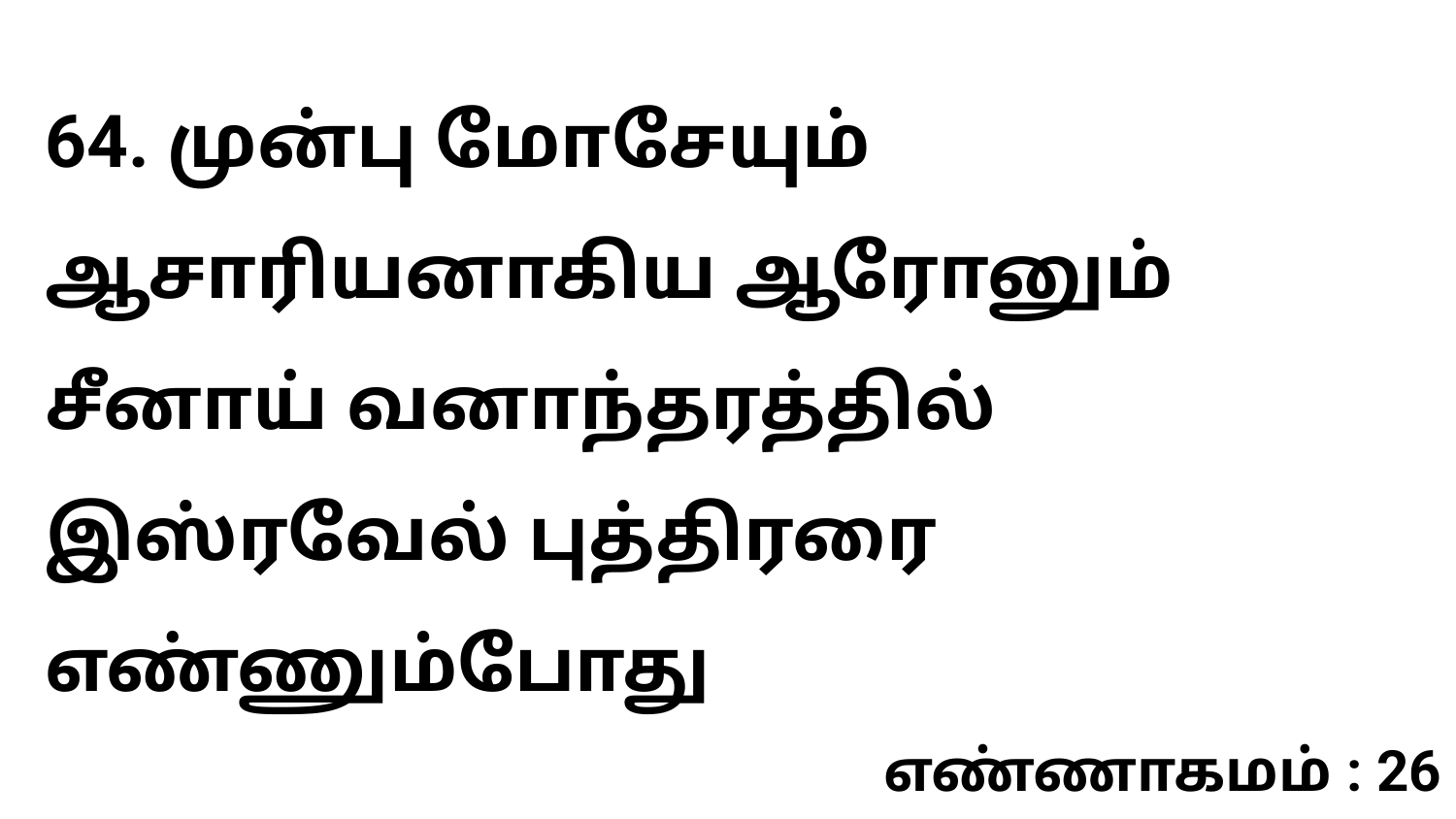

64. முன்பு மோசேயும் ஆசாரியனாகிய ஆரோனும் சீனாய் வனாந்தரத்தில் இஸ்ரவேல் புத்திரரை எண்ணும்போது
எண்ணாகமம் : 26